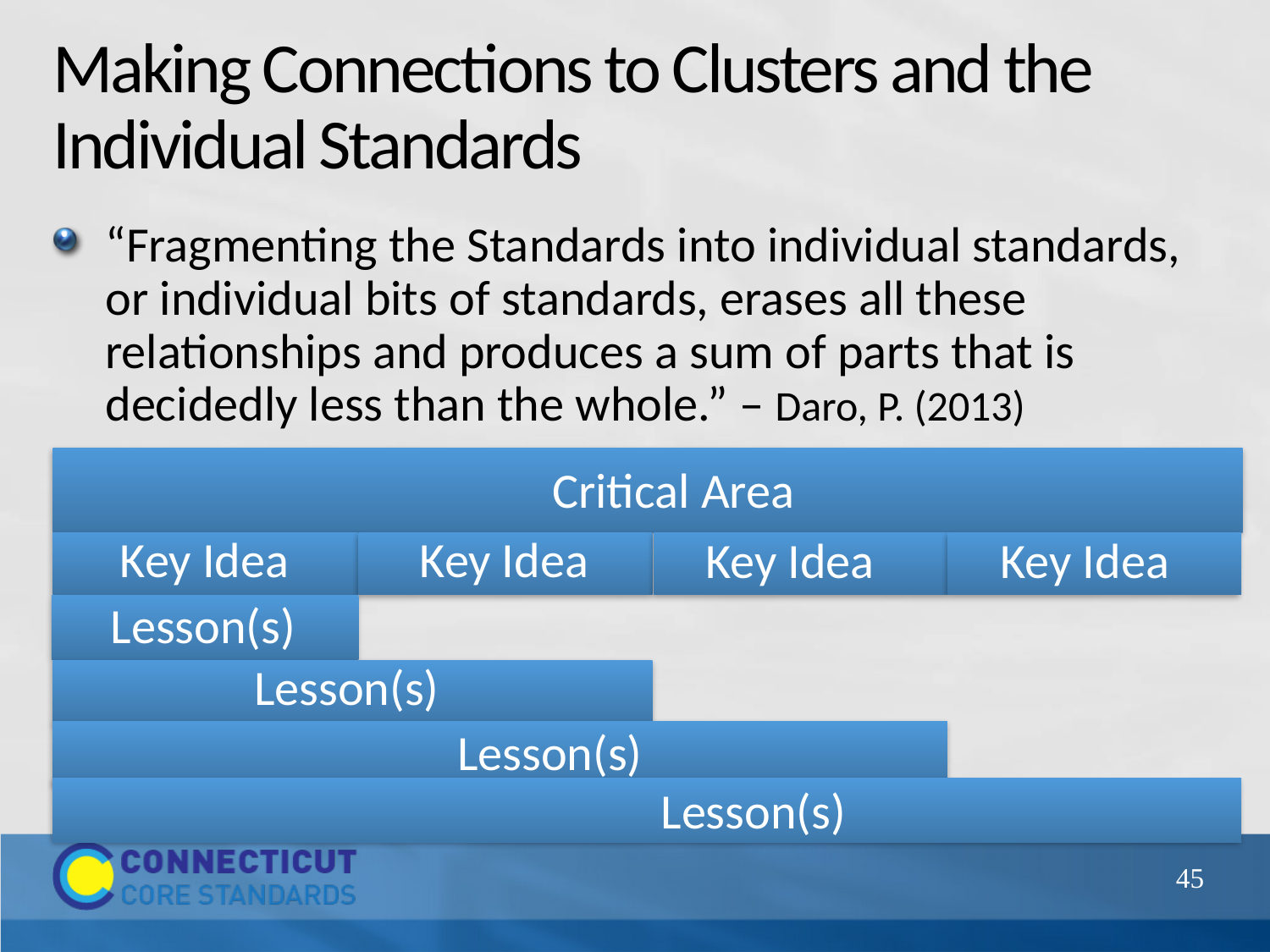

# Making Connections to Clusters and the Individual Standards
“Fragmenting the Standards into individual standards, or individual bits of standards, erases all these relationships and produces a sum of parts that is decidedly less than the whole.” – Daro, P. (2013)

Critical Area
Key Idea
Key Idea
Key Idea
Key Idea

Lesson(s)

Lesson(s)

Lesson(s)

Lesson(s)

45